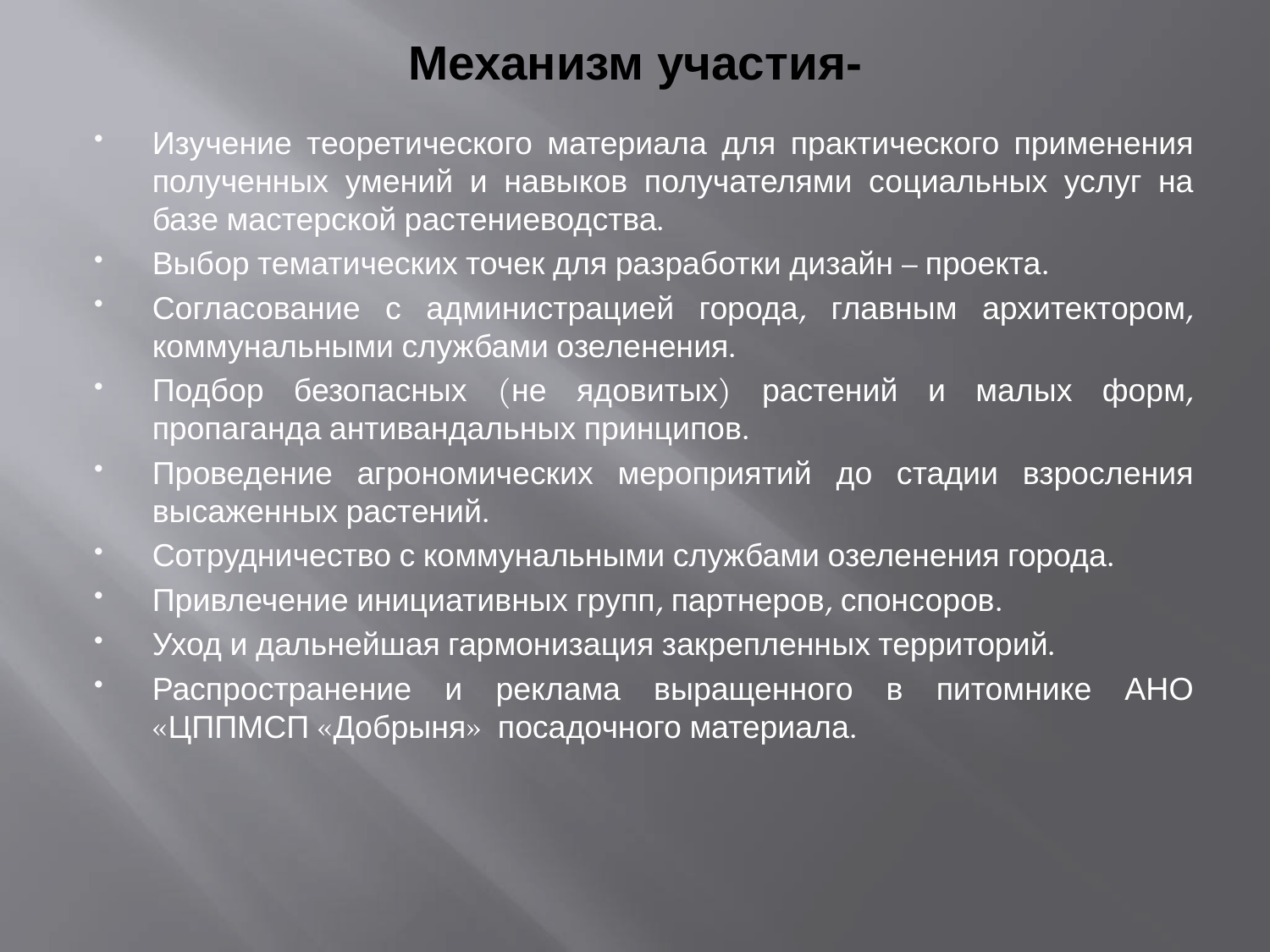

# Механизм участия-
Изучение теоретического материала для практического применения полученных умений и навыков получателями социальных услуг на базе мастерской растениеводства.
Выбор тематических точек для разработки дизайн – проекта.
Согласование с администрацией города, главным архитектором, коммунальными службами озеленения.
Подбор безопасных (не ядовитых) растений и малых форм, пропаганда антивандальных принципов.
Проведение агрономических мероприятий до стадии взросления высаженных растений.
Сотрудничество с коммунальными службами озеленения города.
Привлечение инициативных групп, партнеров, спонсоров.
Уход и дальнейшая гармонизация закрепленных территорий.
Распространение и реклама выращенного в питомнике АНО «ЦППМСП «Добрыня»  посадочного материала.